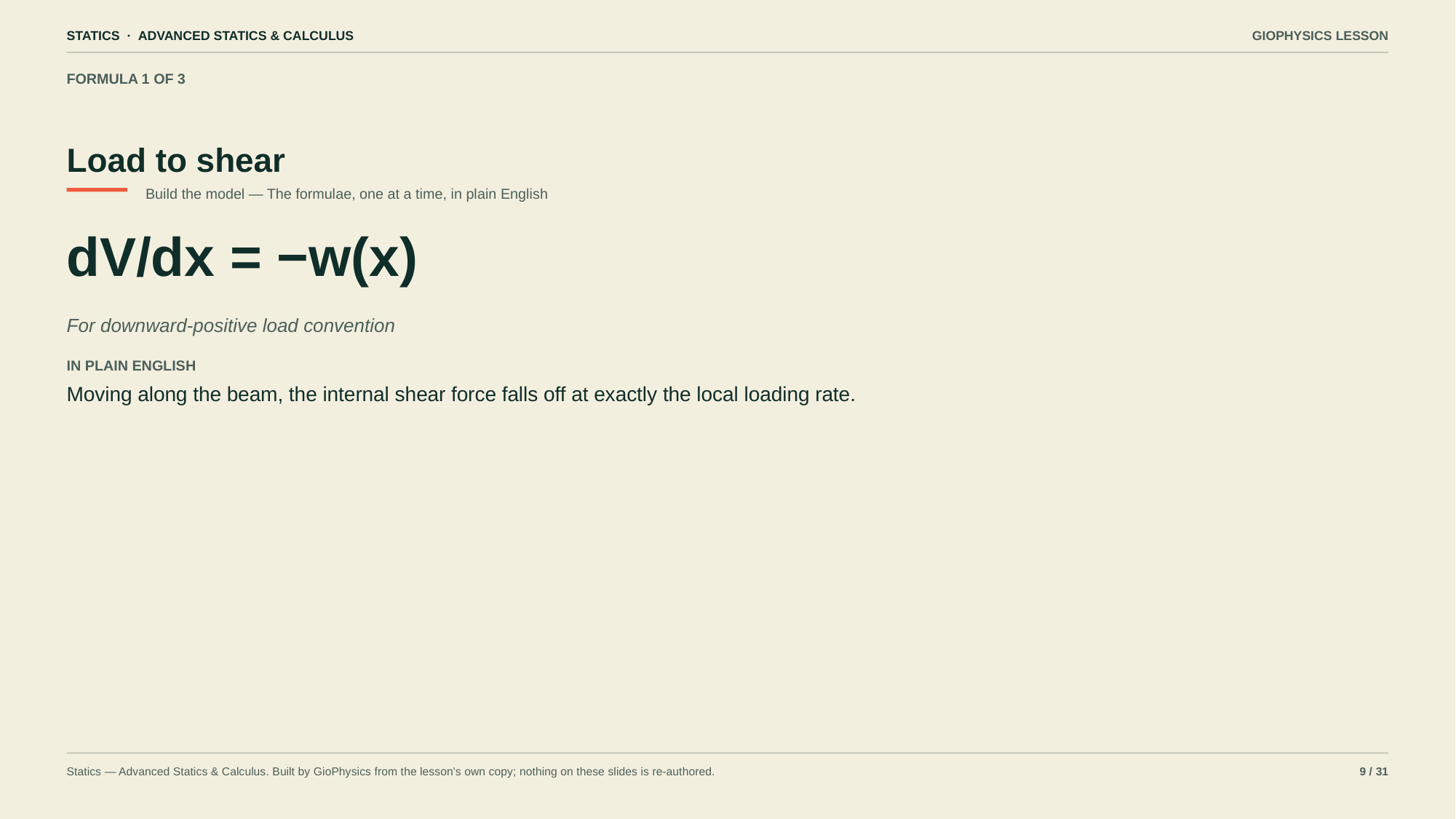

STATICS  ·  ADVANCED STATICS & CALCULUS
GIOPHYSICS LESSON

FORMULA 1 OF 3
Load to shear
Build the model — The formulae, one at a time, in plain English

dV/dx = −w(x)
For downward-positive load convention
IN PLAIN ENGLISH
Moving along the beam, the internal shear force falls off at exactly the local loading rate.

Statics — Advanced Statics & Calculus. Built by GioPhysics from the lesson's own copy; nothing on these slides is re-authored.
9 / 31